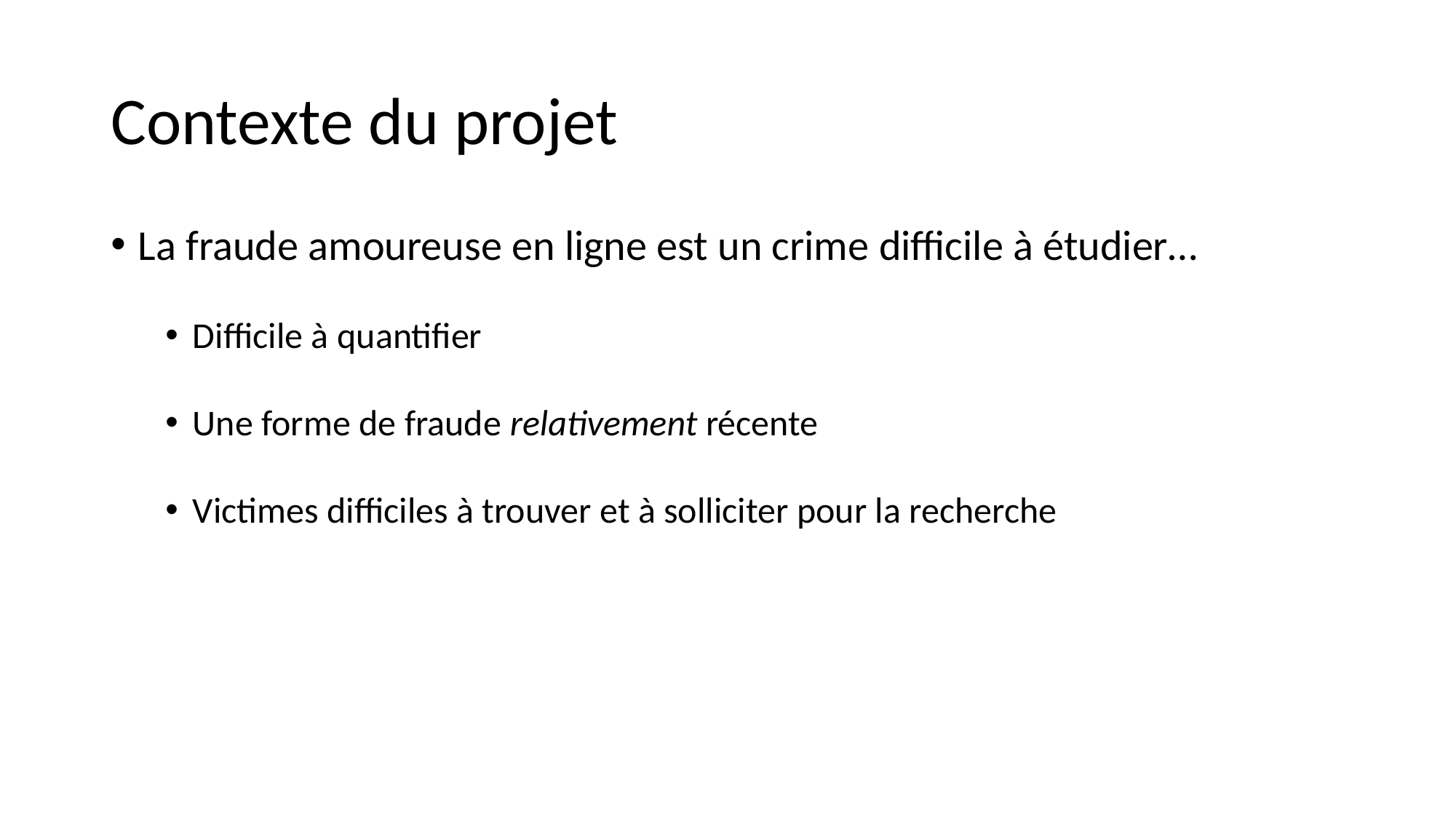

# Contexte du projet
La fraude amoureuse en ligne est un crime difficile à étudier…

Difficile à quantifier

Une forme de fraude relativement récente

Victimes difficiles à trouver et à solliciter pour la recherche